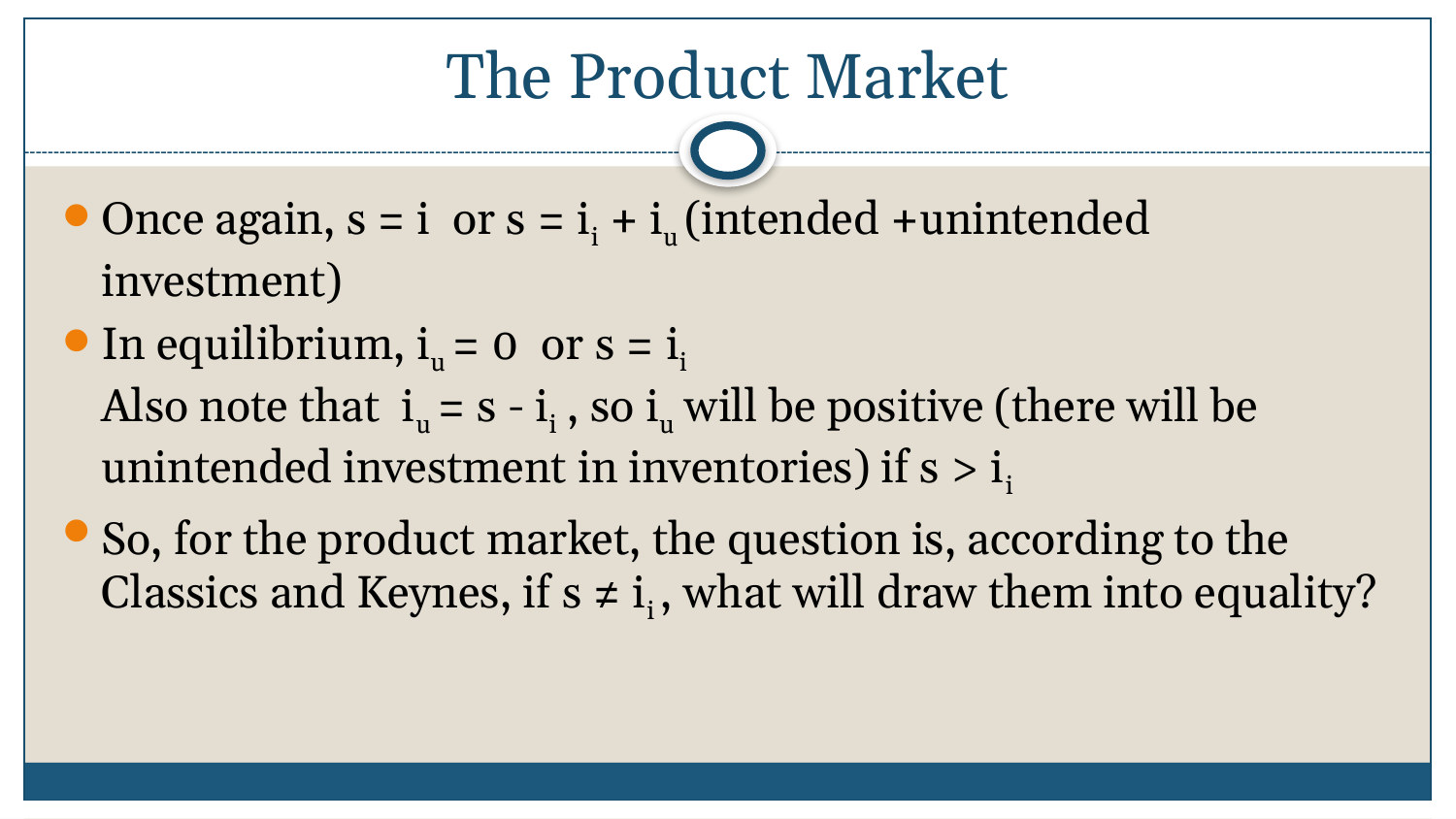

# The Product Market
Once again, s = i  or s = ii + iu (intended +unintended investment)
In equilibrium, iu = 0  or s = ii
Also note that  iu = s - ii , so iu will be positive (there will be unintended investment in inventories) if s > ii
So, for the product market, the question is, according to the Classics and Keynes, if s ≠ ii , what will draw them into equality?